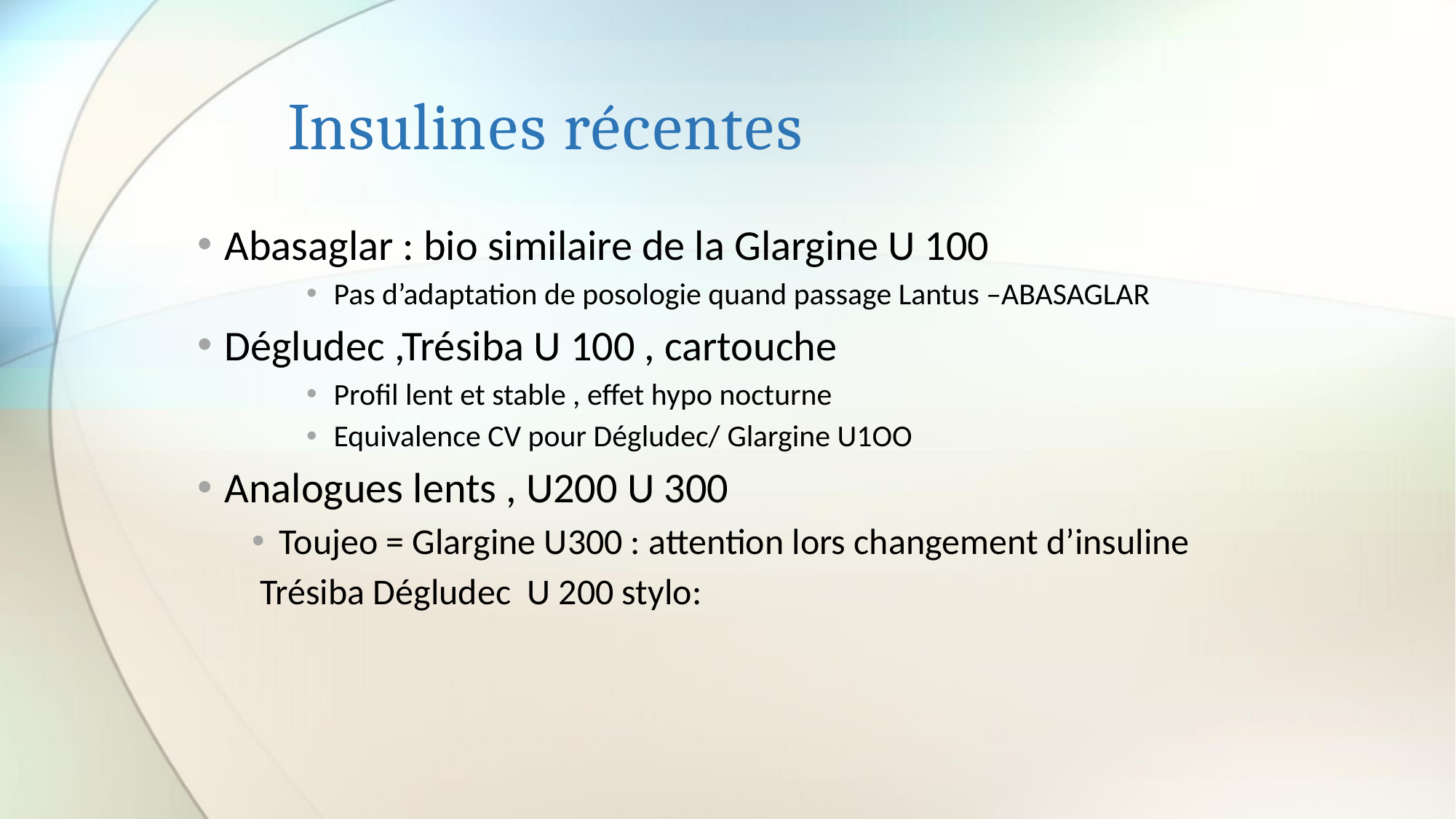

# Insulines récentes
Abasaglar : bio similaire de la Glargine U 100
Pas d’adaptation de posologie quand passage Lantus –ABASAGLAR
Dégludec ,Trésiba U 100 , cartouche
Profil lent et stable , effet hypo nocturne
Equivalence CV pour Dégludec/ Glargine U1OO
Analogues lents , U200 U 300
Toujeo = Glargine U300 : attention lors changement d’insuline
 Trésiba Dégludec  U 200 stylo: